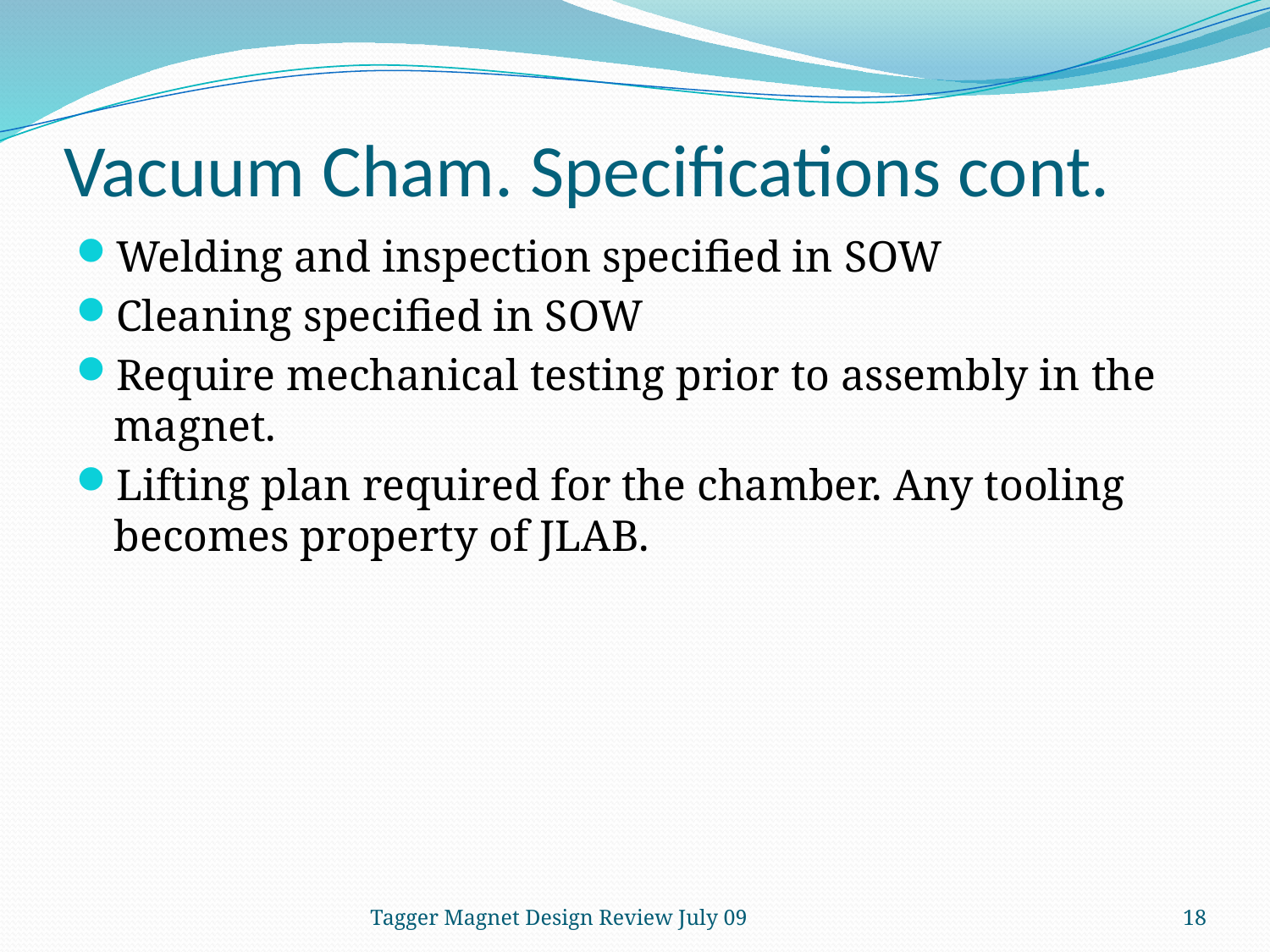

# Vacuum Cham. Specifications cont.
Welding and inspection specified in SOW
Cleaning specified in SOW
Require mechanical testing prior to assembly in the magnet.
Lifting plan required for the chamber. Any tooling becomes property of JLAB.

Tagger Magnet Design Review July 09
18